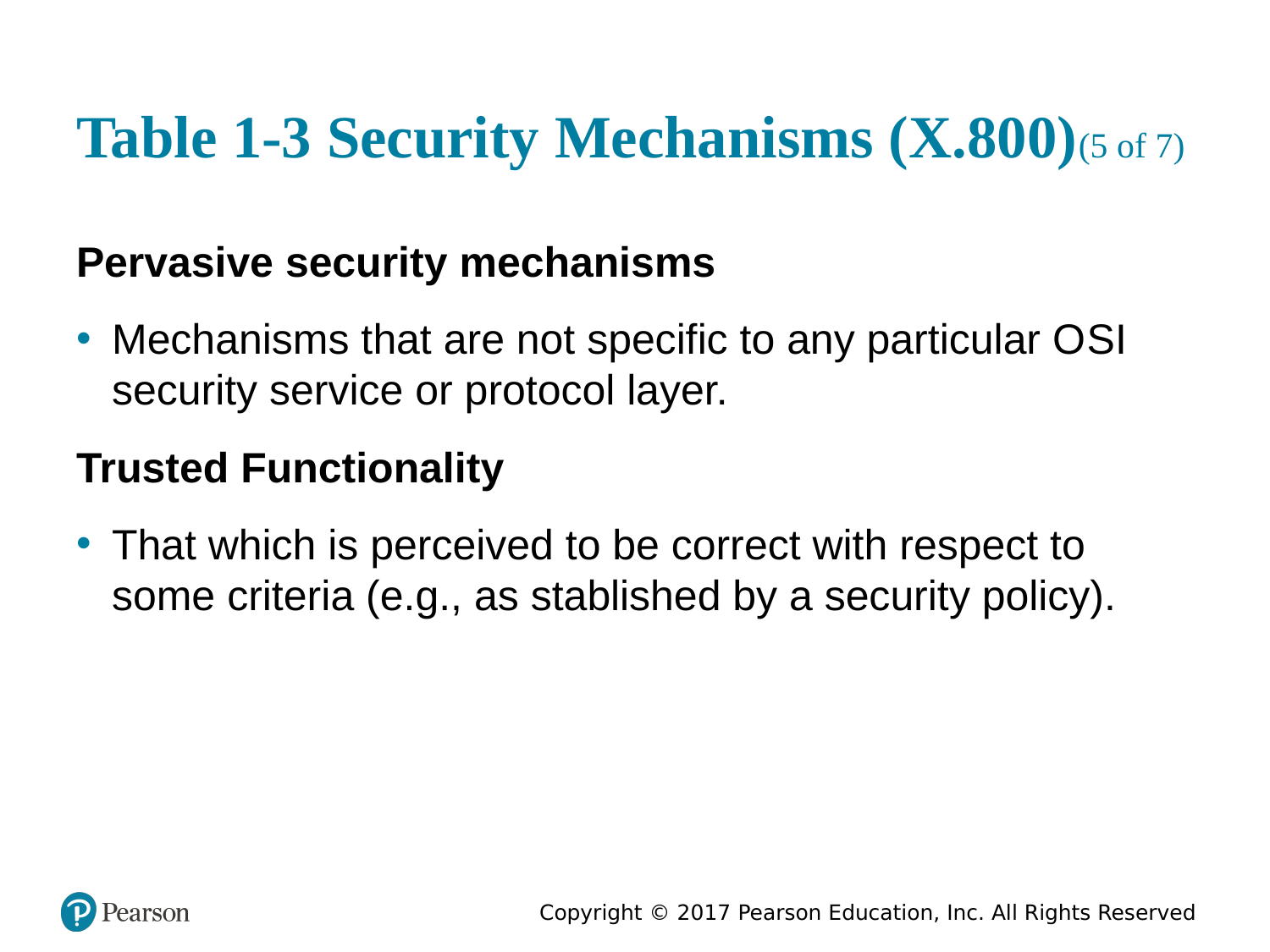

# Table 1-3 Security Mechanisms (X.800)(5 of 7)
Pervasive security mechanisms
Mechanisms that are not specific to any particular O S I security service or protocol layer.
Trusted Functionality
That which is perceived to be correct with respect to some criteria (e.g., as stablished by a security policy).